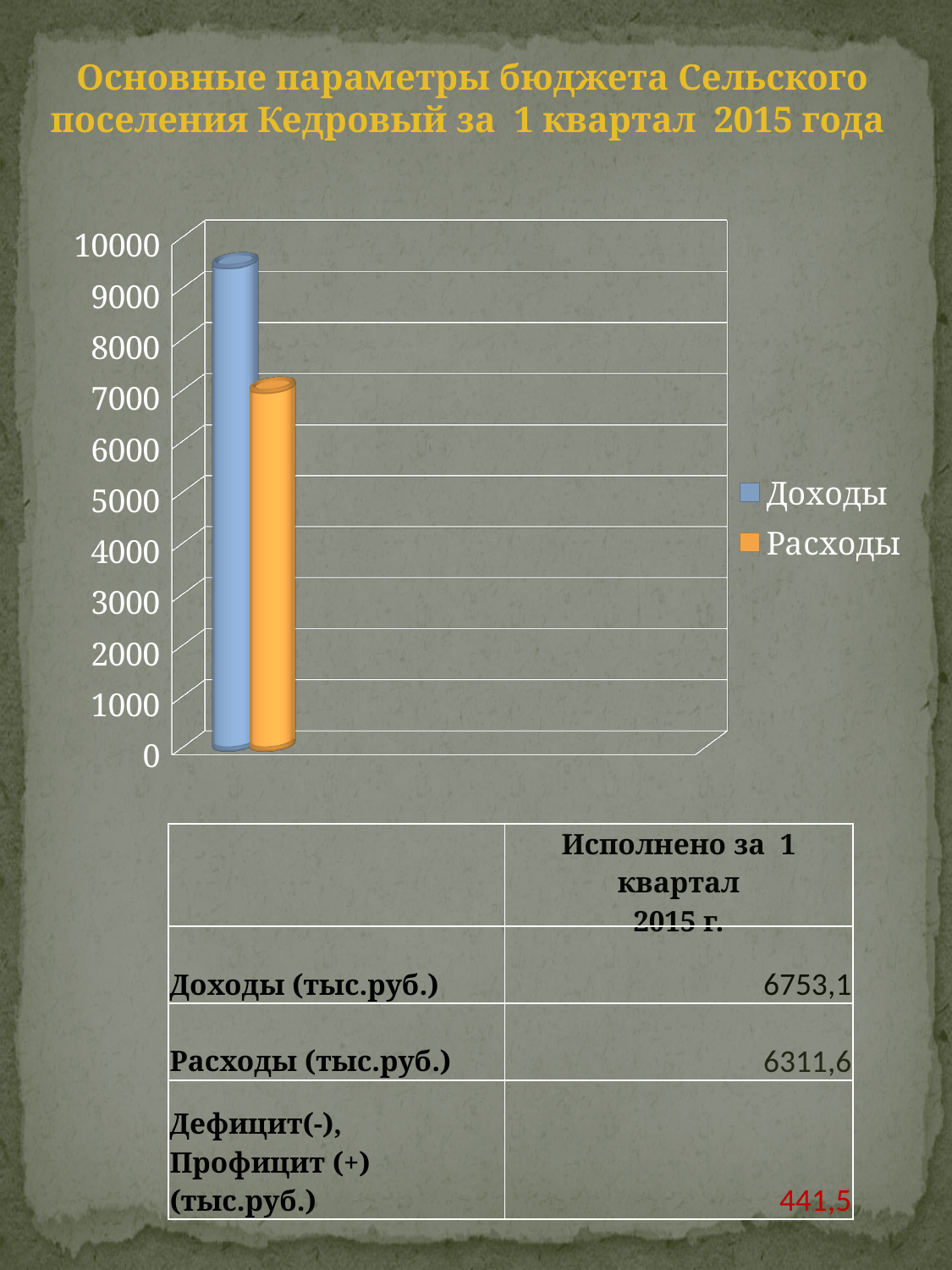

Основные параметры бюджета Сельского поселения Кедровый за  1 квартал  2015 года

[unsupported chart]

|  | Исполнено за 1 квартал 2015 г. |
| --- | --- |
| Доходы (тыс.руб.) | 6753,1 |
| Расходы (тыс.руб.) | 6311,6 |
| Дефицит(-), Профицит (+) (тыс.руб.) | 441,5 |